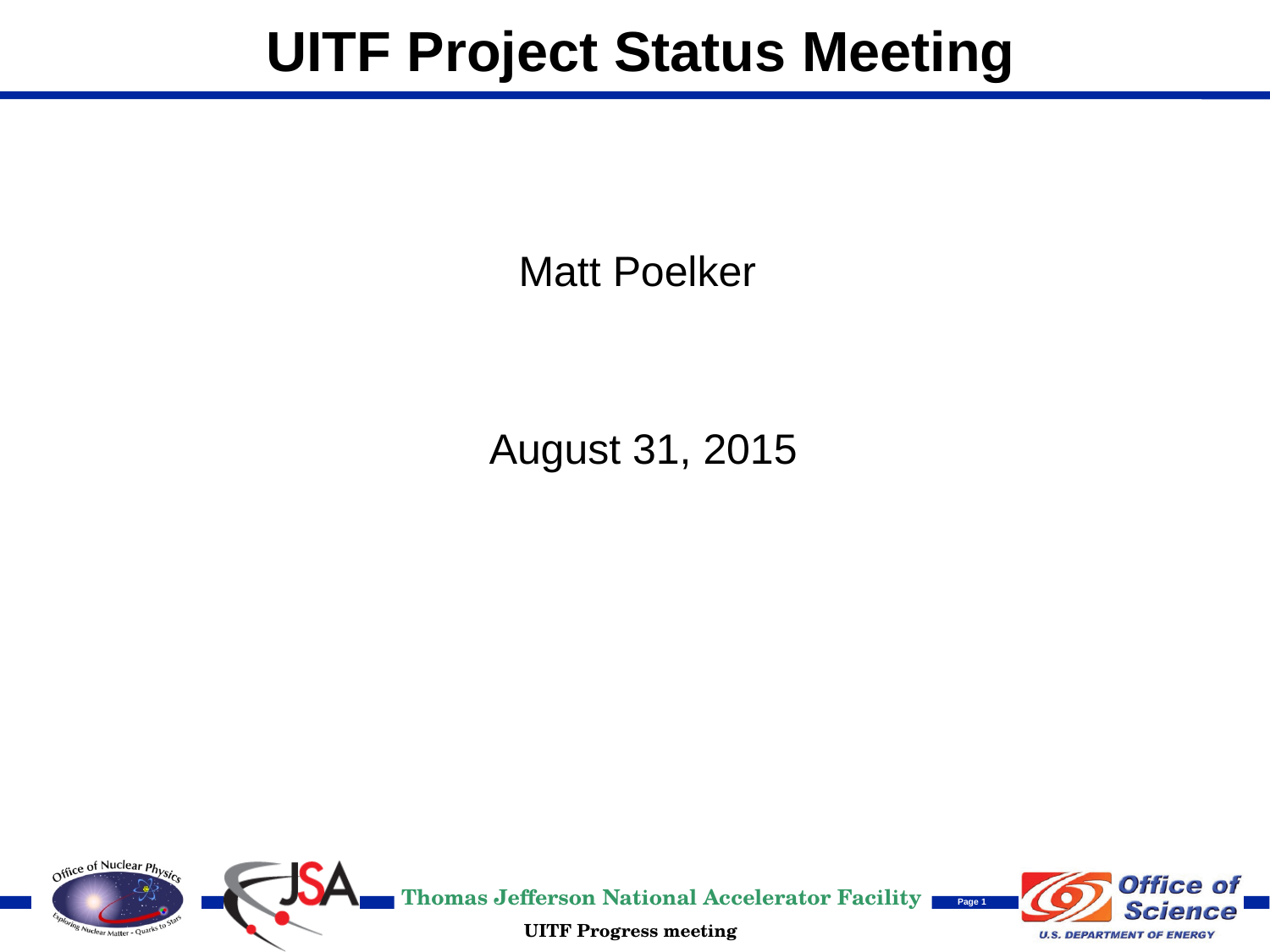

# UITF Project Status Meeting

Matt Poelker

August 31, 2015